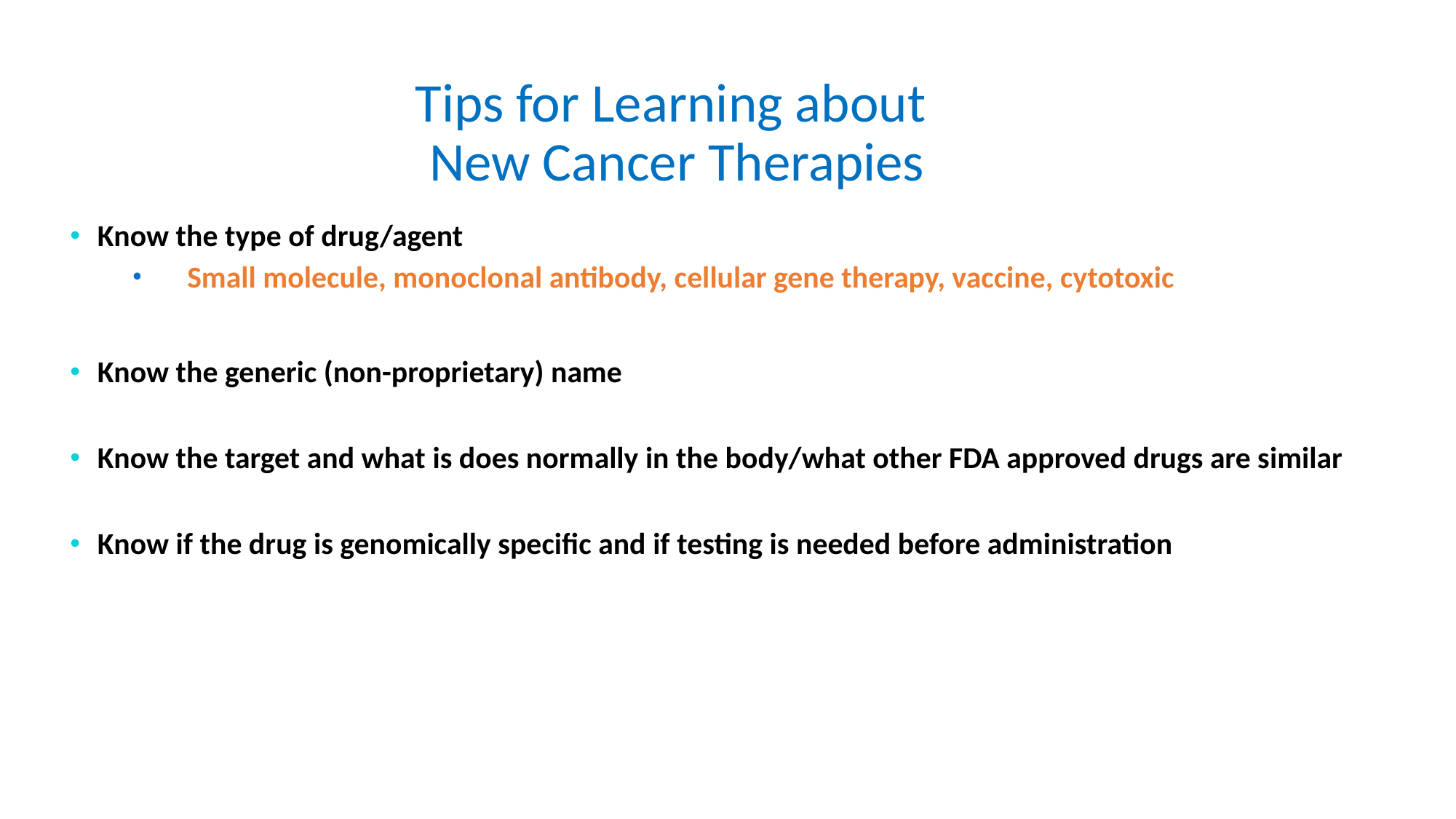

# Tips for Learning about New Cancer Therapies
Know the type of drug/agent
Small molecule, monoclonal antibody, cellular gene therapy, vaccine, cytotoxic

Know the generic (non-proprietary) name

Know the target and what is does normally in the body/what other FDA approved drugs are similar

Know if the drug is genomically specific and if testing is needed before administration